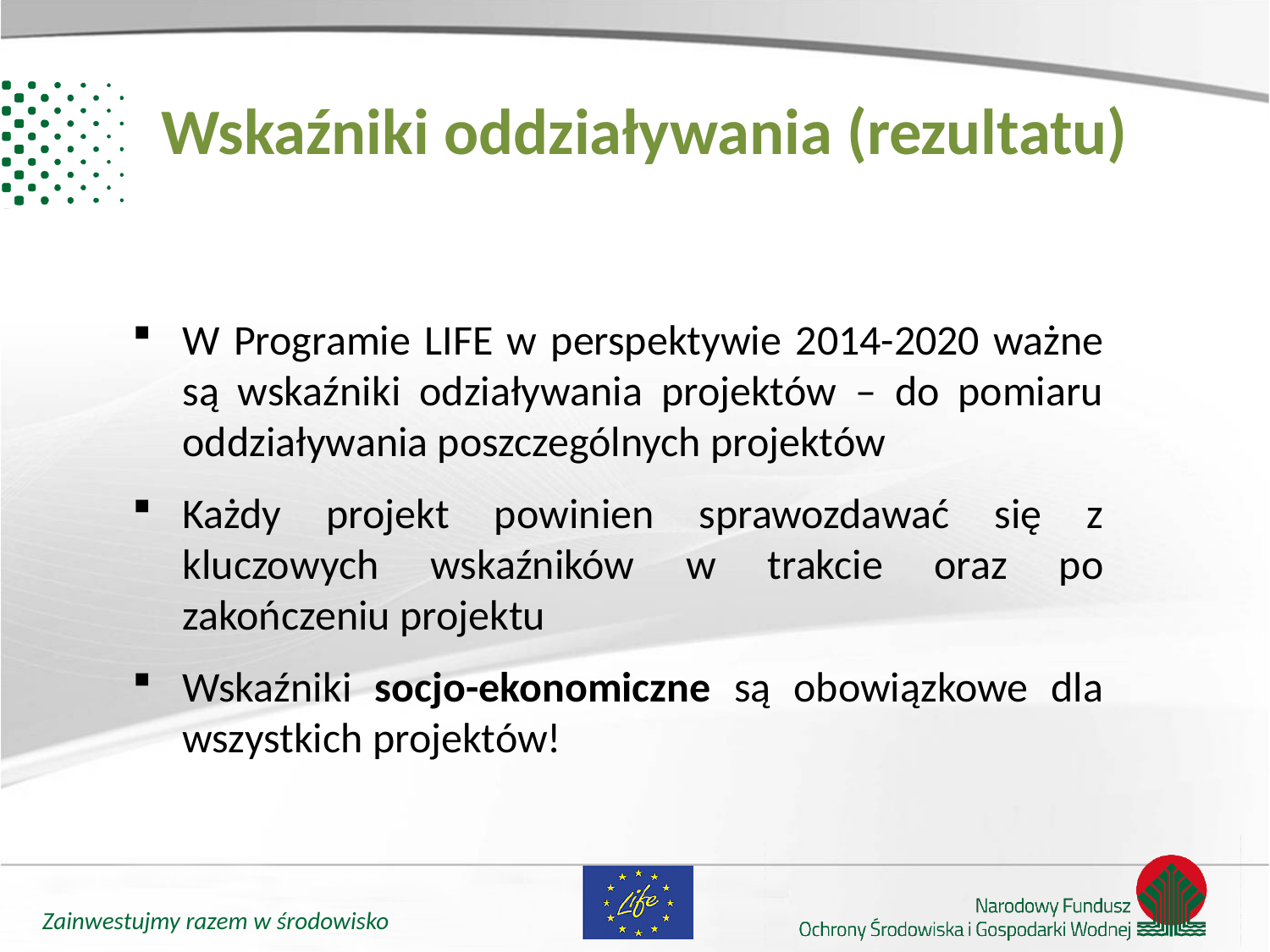

# Wskaźniki oddziaływania (rezultatu)
W Programie LIFE w perspektywie 2014-2020 ważne są wskaźniki odziaływania projektów – do pomiaru oddziaływania poszczególnych projektów
Każdy projekt powinien sprawozdawać się z kluczowych wskaźników w trakcie oraz po zakończeniu projektu
Wskaźniki socjo-ekonomiczne są obowiązkowe dla wszystkich projektów!